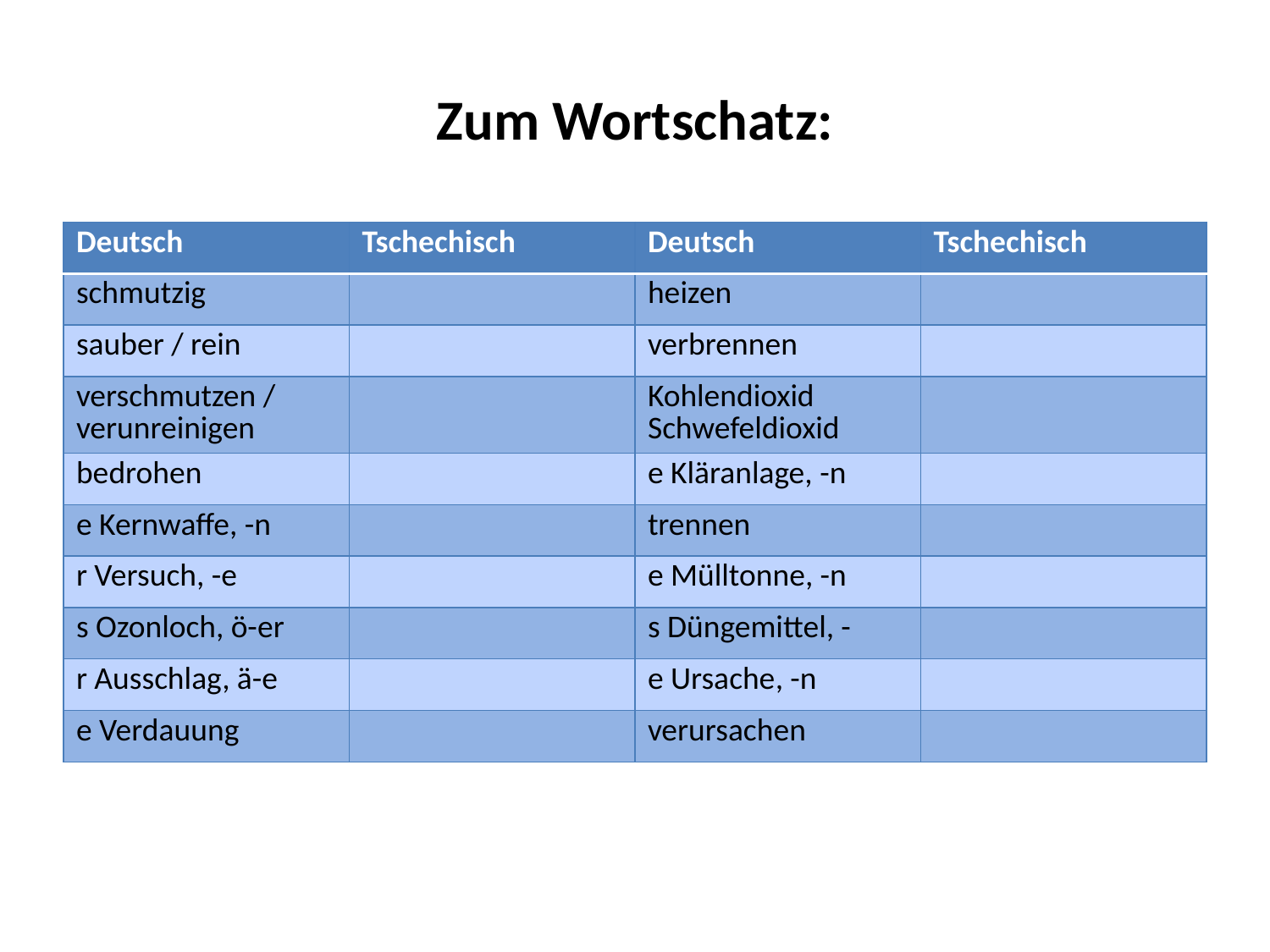

# Zum Wortschatz:
| Deutsch | Tschechisch | Deutsch | Tschechisch |
| --- | --- | --- | --- |
| schmutzig |  | heizen |  |
| sauber / rein |  | verbrennen |  |
| verschmutzen / verunreinigen |  | Kohlendioxid Schwefeldioxid |  |
| bedrohen |  | e Kläranlage, -n |  |
| e Kernwaffe, -n |  | trennen |  |
| r Versuch, -e |  | e Mülltonne, -n |  |
| s Ozonloch, ö-er |  | s Düngemittel, - |  |
| r Ausschlag, ä-e |  | e Ursache, -n |  |
| e Verdauung |  | verursachen |  |